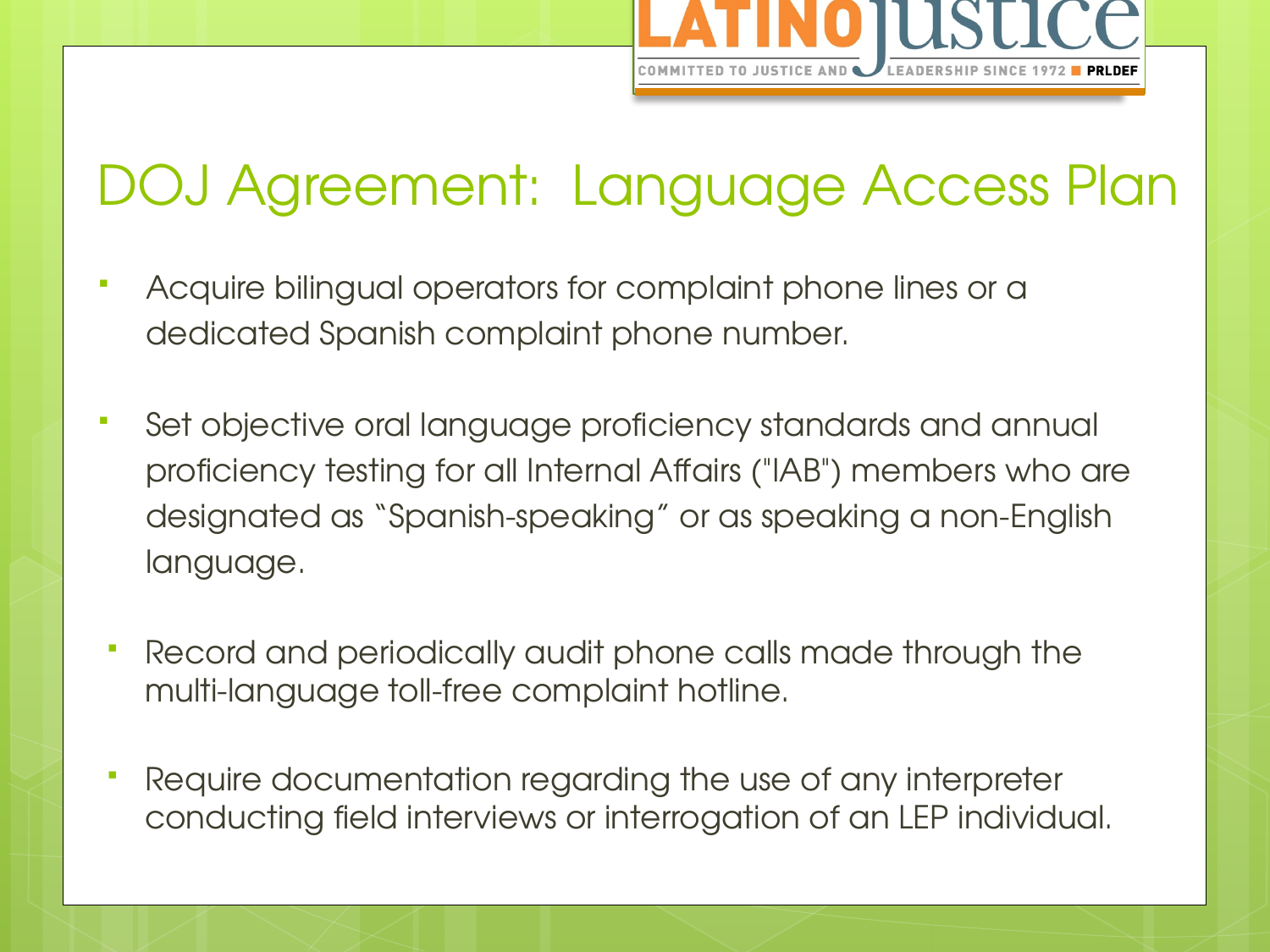

# DOJ Agreement:  Language Access Plan
Acquire bilingual operators for complaint phone lines or a dedicated Spanish complaint phone number.

Set objective oral language proficiency standards and annual proficiency testing for all Internal Affairs ("IAB") members who are designated as “Spanish-speaking” or as speaking a non-English language.

Record and periodically audit phone calls made through the multi-language toll-free complaint hotline.

Require documentation regarding the use of any interpreter conducting field interviews or interrogation of an LEP individual.